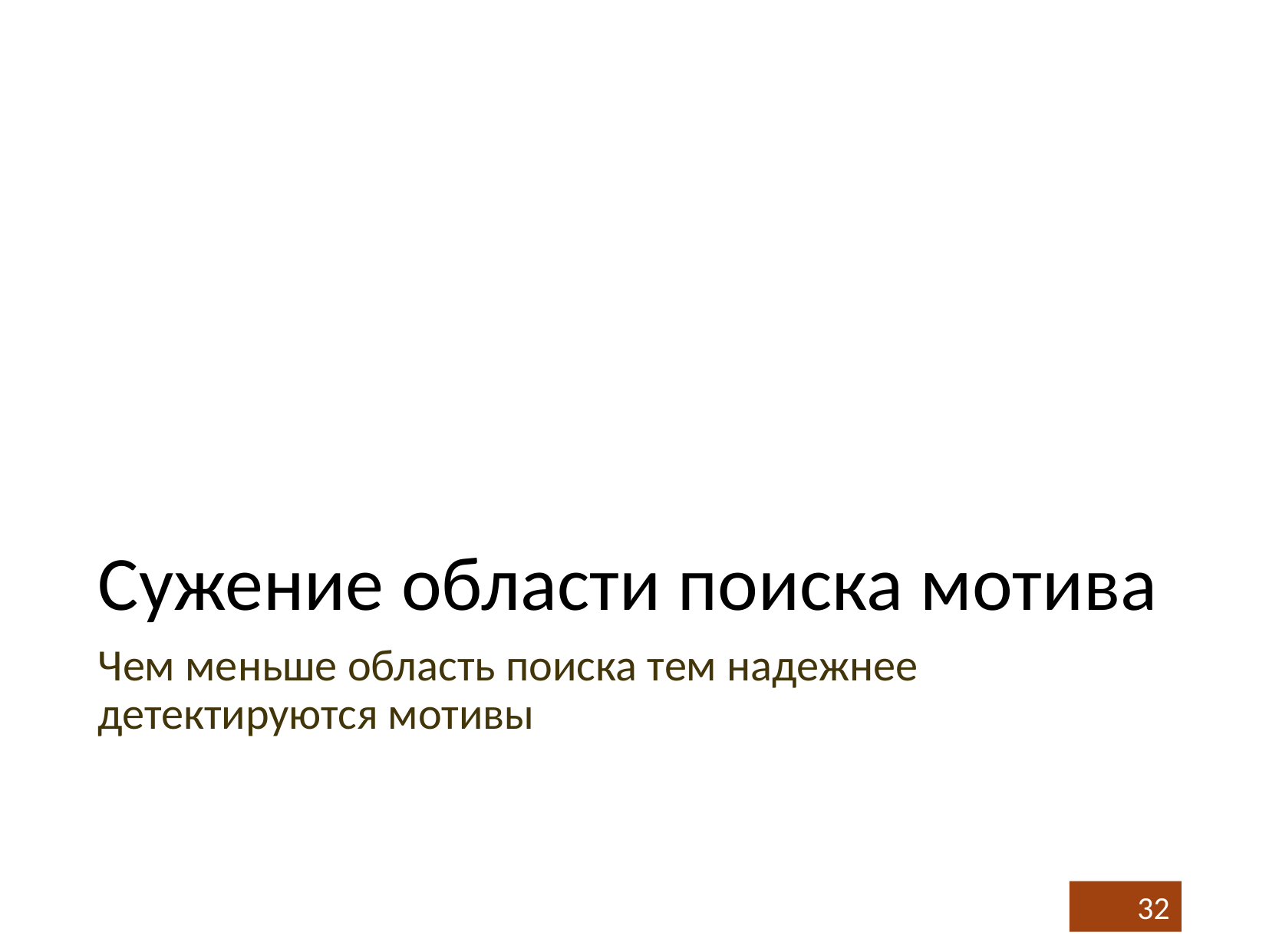

# Сужение области поиска мотива
Чем меньше область поиска тем надежнее детектируются мотивы
32